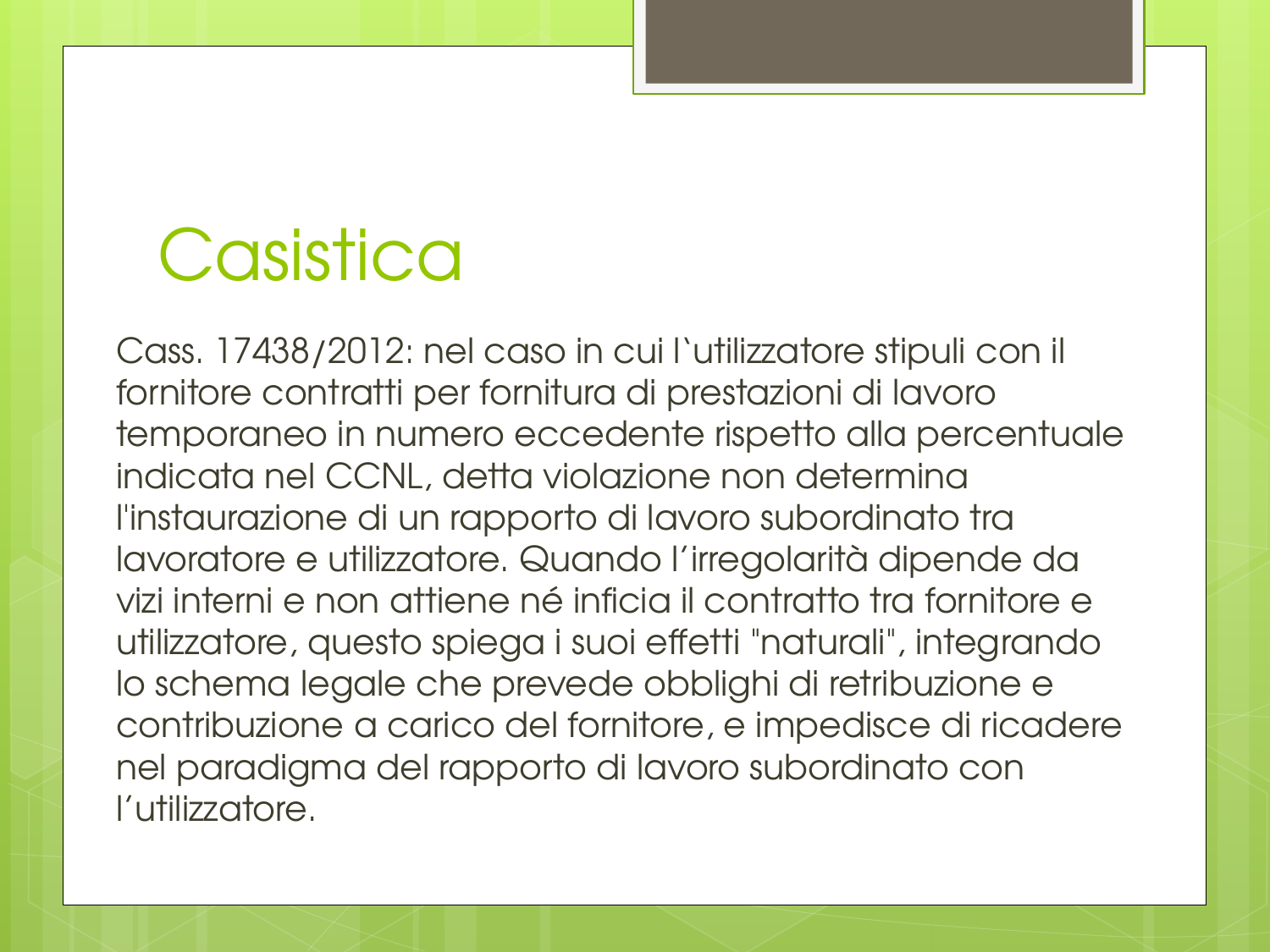

# Casistica
Cass. 17438/2012: nel caso in cui l‘utilizzatore stipuli con il fornitore contratti per fornitura di prestazioni di lavoro temporaneo in numero eccedente rispetto alla percentuale indicata nel CCNL, detta violazione non determina l'instaurazione di un rapporto di lavoro subordinato tra lavoratore e utilizzatore. Quando l’irregolarità dipende da vizi interni e non attiene né inficia il contratto tra fornitore e utilizzatore, questo spiega i suoi effetti "naturali", integrando lo schema legale che prevede obblighi di retribuzione e contribuzione a carico del fornitore, e impedisce di ricadere nel paradigma del rapporto di lavoro subordinato con l’utilizzatore.